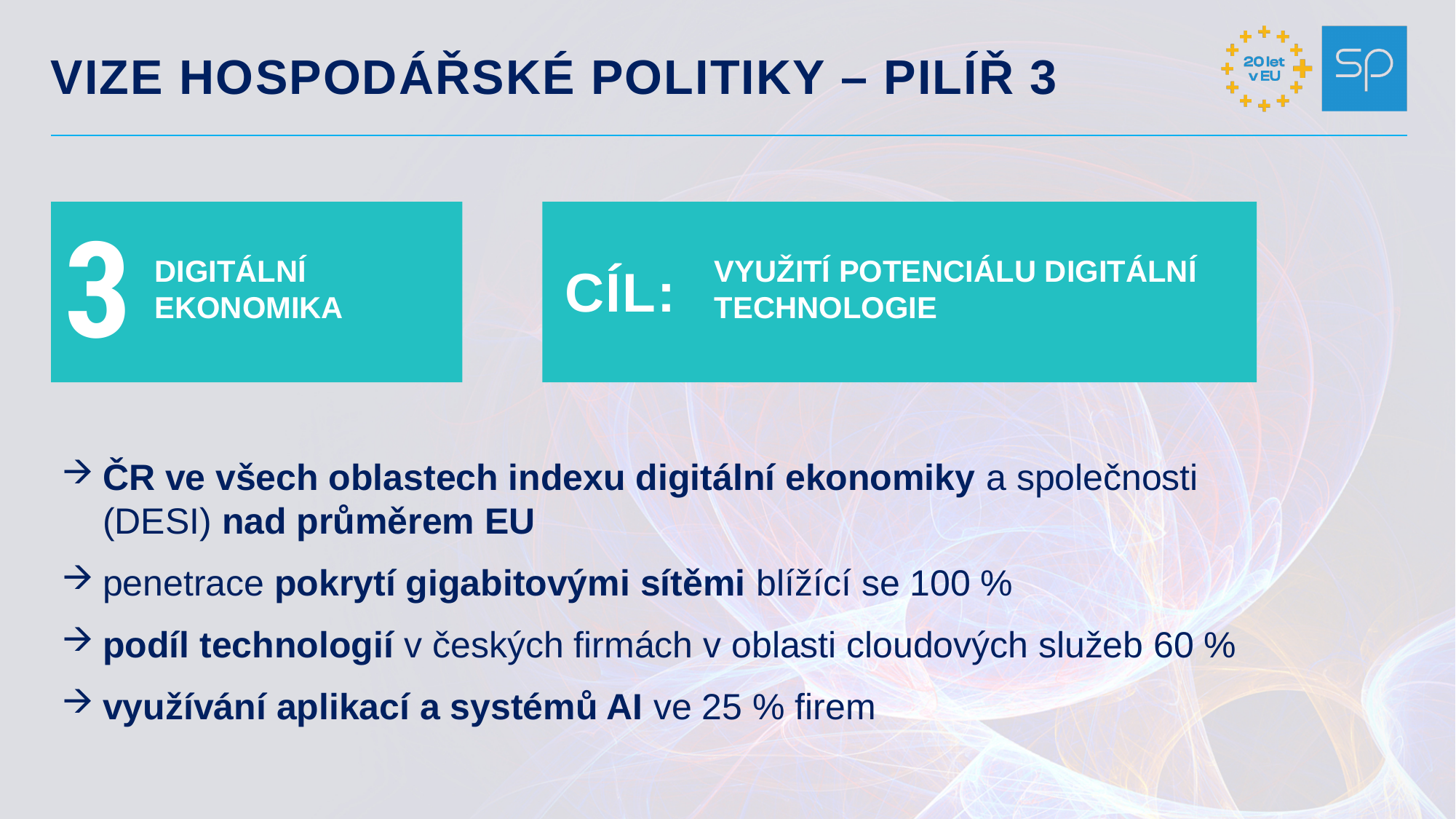

VIZE HOSPODÁŘSKÉ POLITIKY – PILÍŘ 3

CÍL:
využití potenciálu digitální technologie

3
Digitální
ekonomika
ČR ve všech oblastech indexu digitální ekonomiky a společnosti
(DESI) nad průměrem EU
penetrace pokrytí gigabitovými sítěmi blížící se 100 %
podíl technologií v českých firmách v oblasti cloudových služeb 60 %
využívání aplikací a systémů AI ve 25 % firem